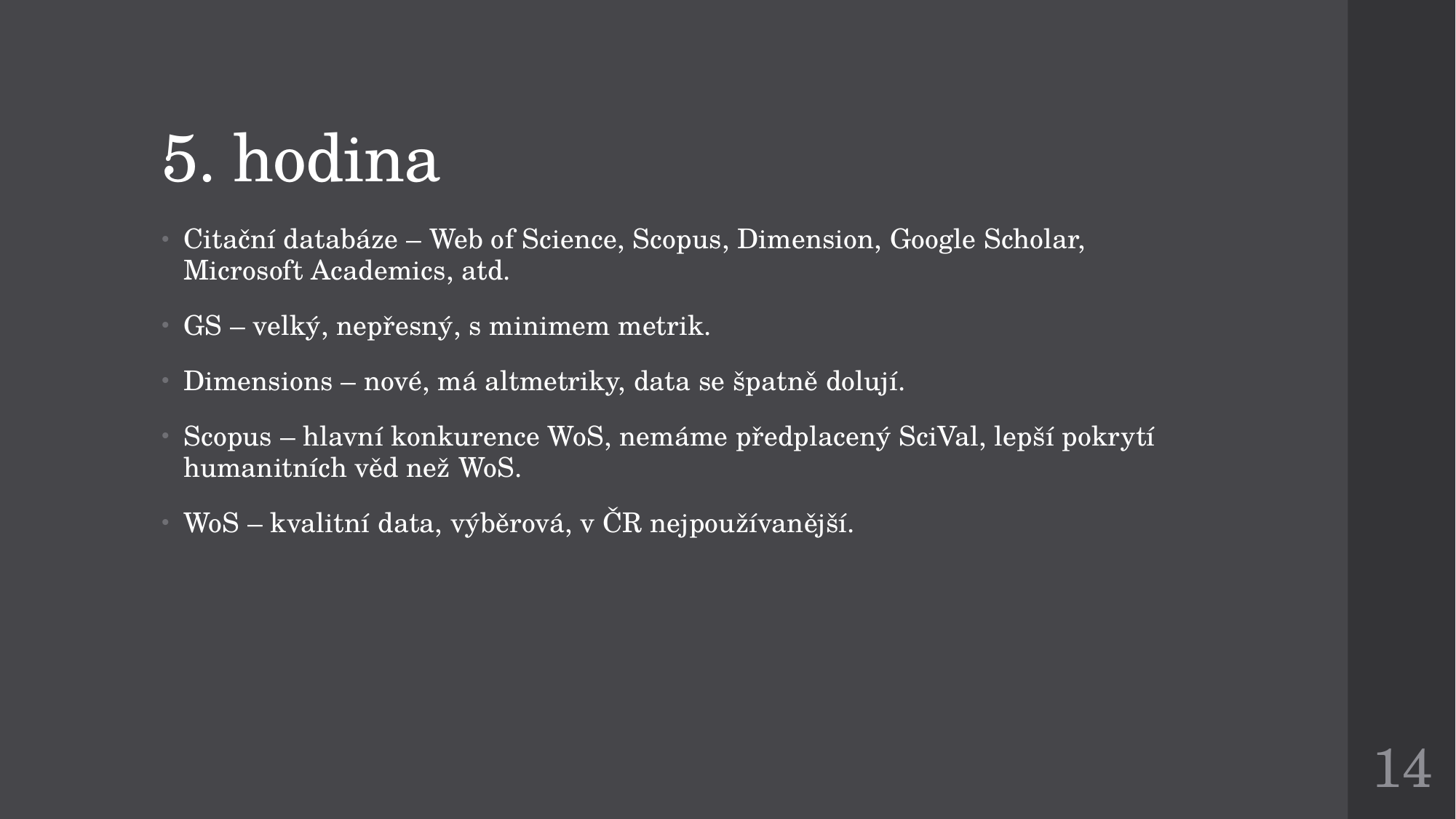

# 5. hodina
Citační databáze – Web of Science, Scopus, Dimension, Google Scholar, Microsoft Academics, atd.
GS – velký, nepřesný, s minimem metrik.
Dimensions – nové, má altmetriky, data se špatně dolují.
Scopus – hlavní konkurence WoS, nemáme předplacený SciVal, lepší pokrytí humanitních věd než WoS.
WoS – kvalitní data, výběrová, v ČR nejpoužívanější.

14